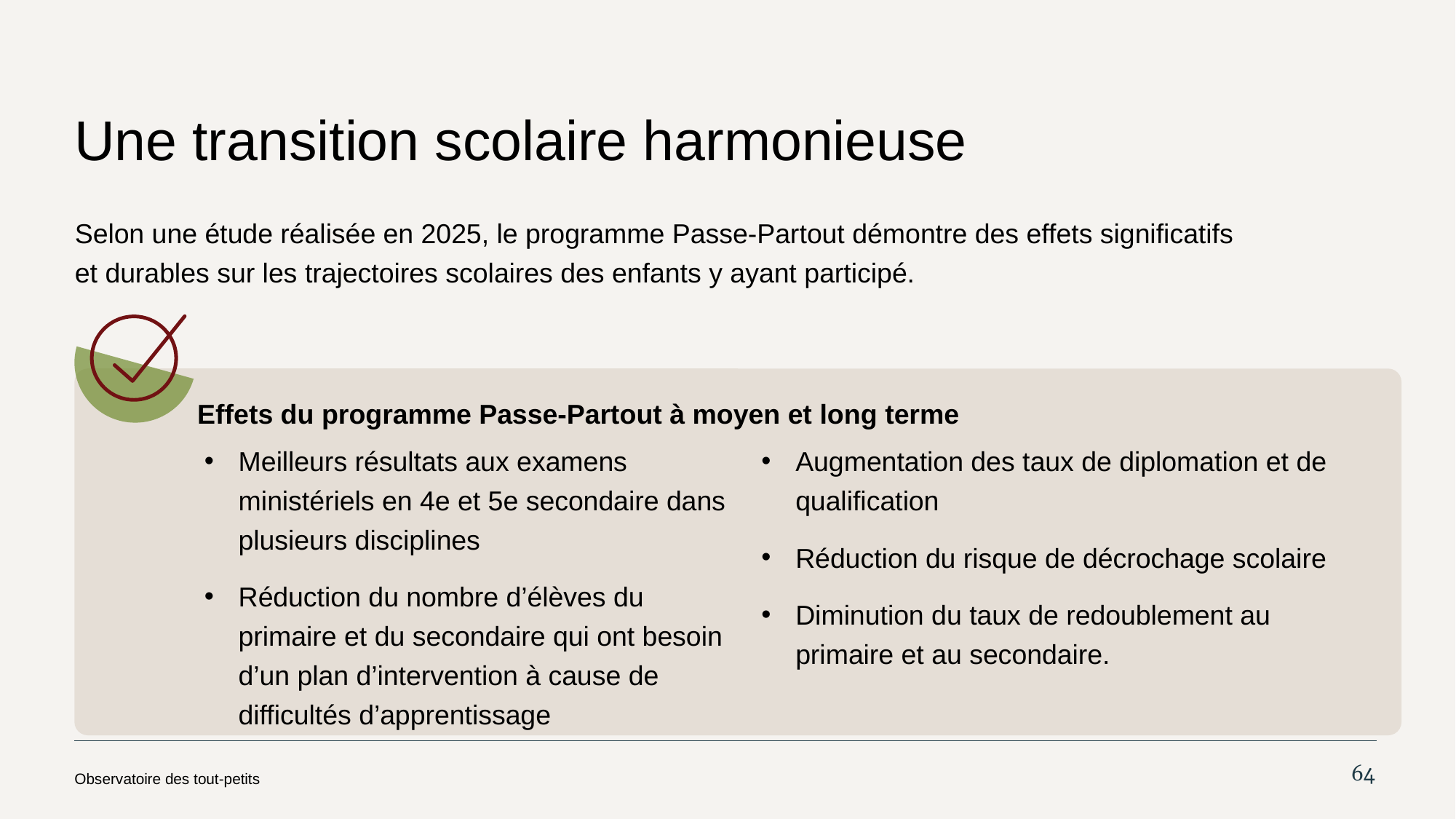

# Une transition scolaire harmonieuse
Selon une étude réalisée en 2025, le programme Passe-Partout démontre des effets significatifs et durables sur les trajectoires scolaires des enfants y ayant participé.

Effets du programme Passe-Partout à moyen et long terme
Meilleurs résultats aux examens ministériels en 4e et 5e secondaire dans plusieurs disciplines
Réduction du nombre d’élèves du primaire et du secondaire qui ont besoin d’un plan d’intervention à cause de difficultés d’apprentissage
Augmentation des taux de diplomation et de qualification
Réduction du risque de décrochage scolaire
Diminution du taux de redoublement au primaire et au secondaire.
64
Observatoire des tout-petits